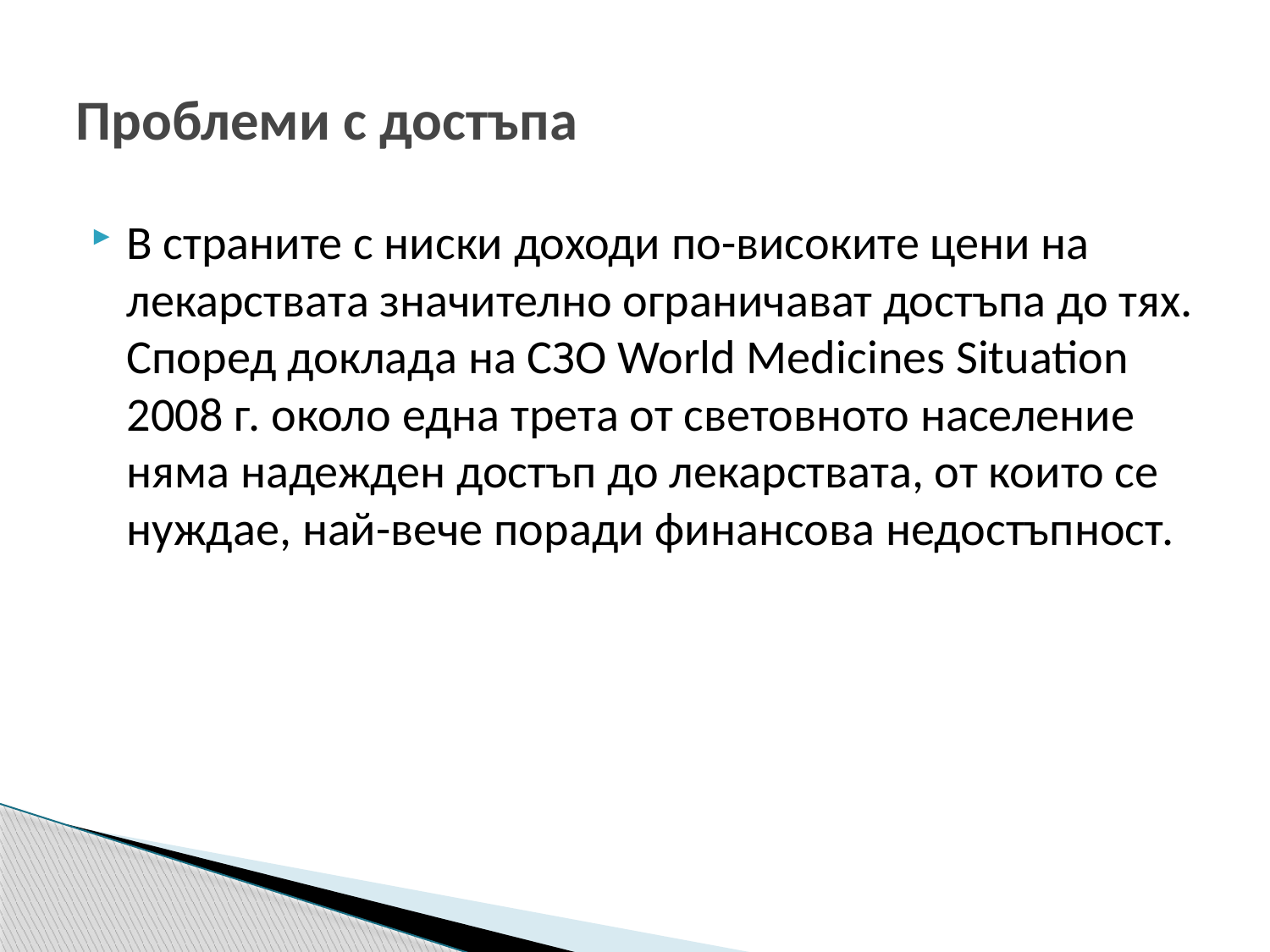

# Проблеми с достъпа
В страните с ниски доходи по-високите цени на лекарствата значително ограничават достъпа до тях. Според доклада на СЗО World Medicines Situation 2008 г. около една трета от световното население няма надежден достъп до лекарствата, от които се нуждае, най-вече поради финансова недостъпност.